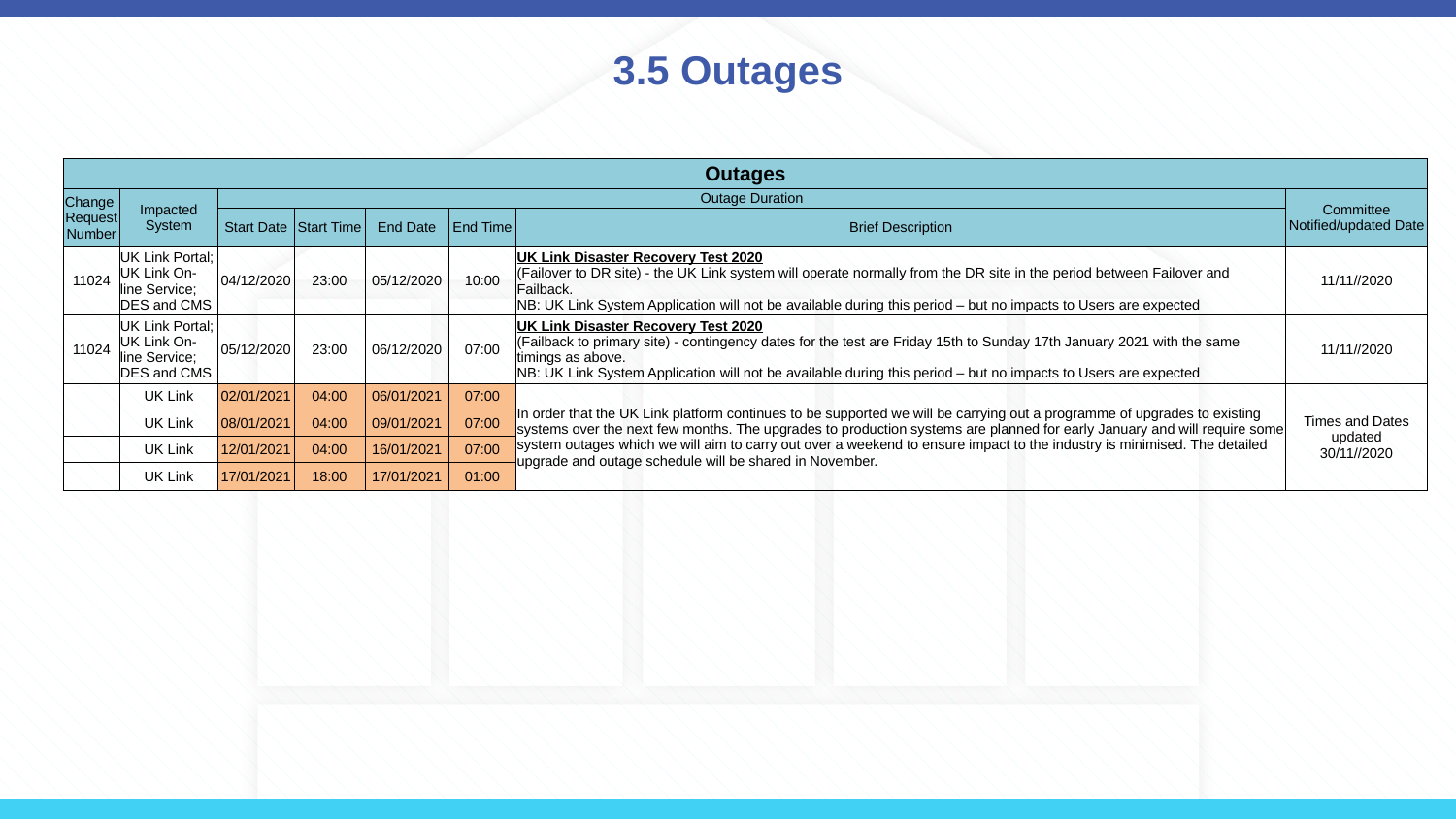

# 3.5 Outages
| Outages |  |  |  |  |  |  |  |
| --- | --- | --- | --- | --- | --- | --- | --- |
| Change Request Number | Impacted System | Outage Duration |  |  |  |  | Committee Notified/updated Date |
|  |  | Start Date | Start Time | End Date | End Time | Brief Description |  |
| 11024 | UK Link Portal; UK Link On-line Service; DES and CMS | 04/12/2020 | 23:00 | 05/12/2020 | 10:00 | UK Link Disaster Recovery Test 2020 (Failover to DR site) - the UK Link system will operate normally from the DR site in the period between Failover and Failback. NB: UK Link System Application will not be available during this period – but no impacts to Users are expected | 11/11//2020 |
| 11024 | UK Link Portal; UK Link On-line Service; DES and CMS | 05/12/2020 | 23:00 | 06/12/2020 | 07:00 | UK Link Disaster Recovery Test 2020 (Failback to primary site) - contingency dates for the test are Friday 15th to Sunday 17th January 2021 with the same timings as above. NB: UK Link System Application will not be available during this period – but no impacts to Users are expected | 11/11//2020 |
|  | UK Link | 02/01/2021 | 04:00 | 06/01/2021 | 07:00 | In order that the UK Link platform continues to be supported we will be carrying out a programme of upgrades to existing systems over the next few months. The upgrades to production systems are planned for early January and will require some system outages which we will aim to carry out over a weekend to ensure impact to the industry is minimised. The detailed upgrade and outage schedule will be shared in November. | Times and Dates updated 30/11//2020 |
|  | UK Link | 08/01/2021 | 04:00 | 09/01/2021 | 07:00 |  |  |
|  | UK Link | 12/01/2021 | 04:00 | 16/01/2021 | 07:00 |  |  |
|  | UK Link | 17/01/2021 | 18:00 | 17/01/2021 | 01:00 |  |  |